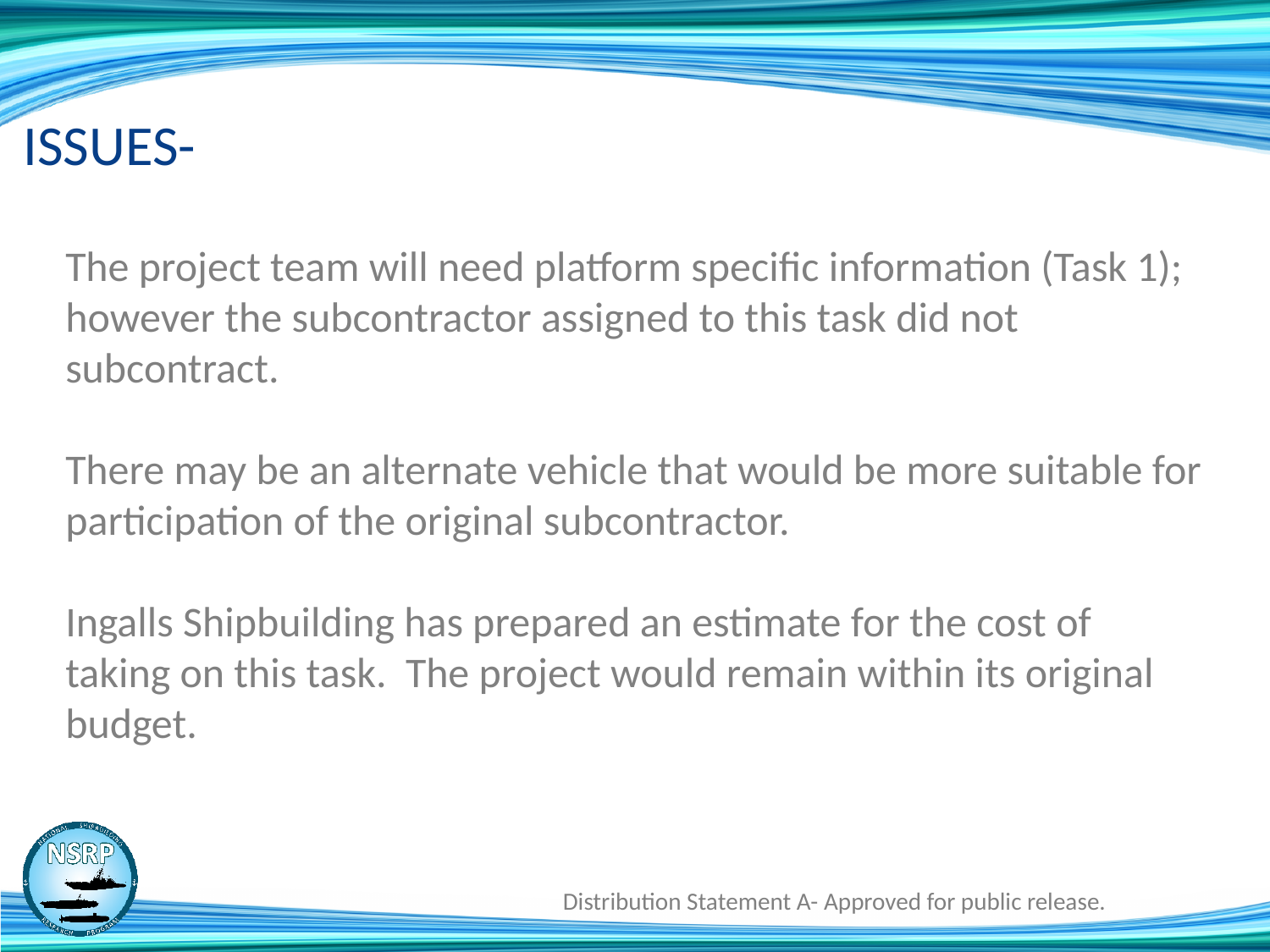

# ISSUES-
The project team will need platform specific information (Task 1); however the subcontractor assigned to this task did not subcontract.

There may be an alternate vehicle that would be more suitable for participation of the original subcontractor.

Ingalls Shipbuilding has prepared an estimate for the cost of taking on this task.  The project would remain within its original budget.